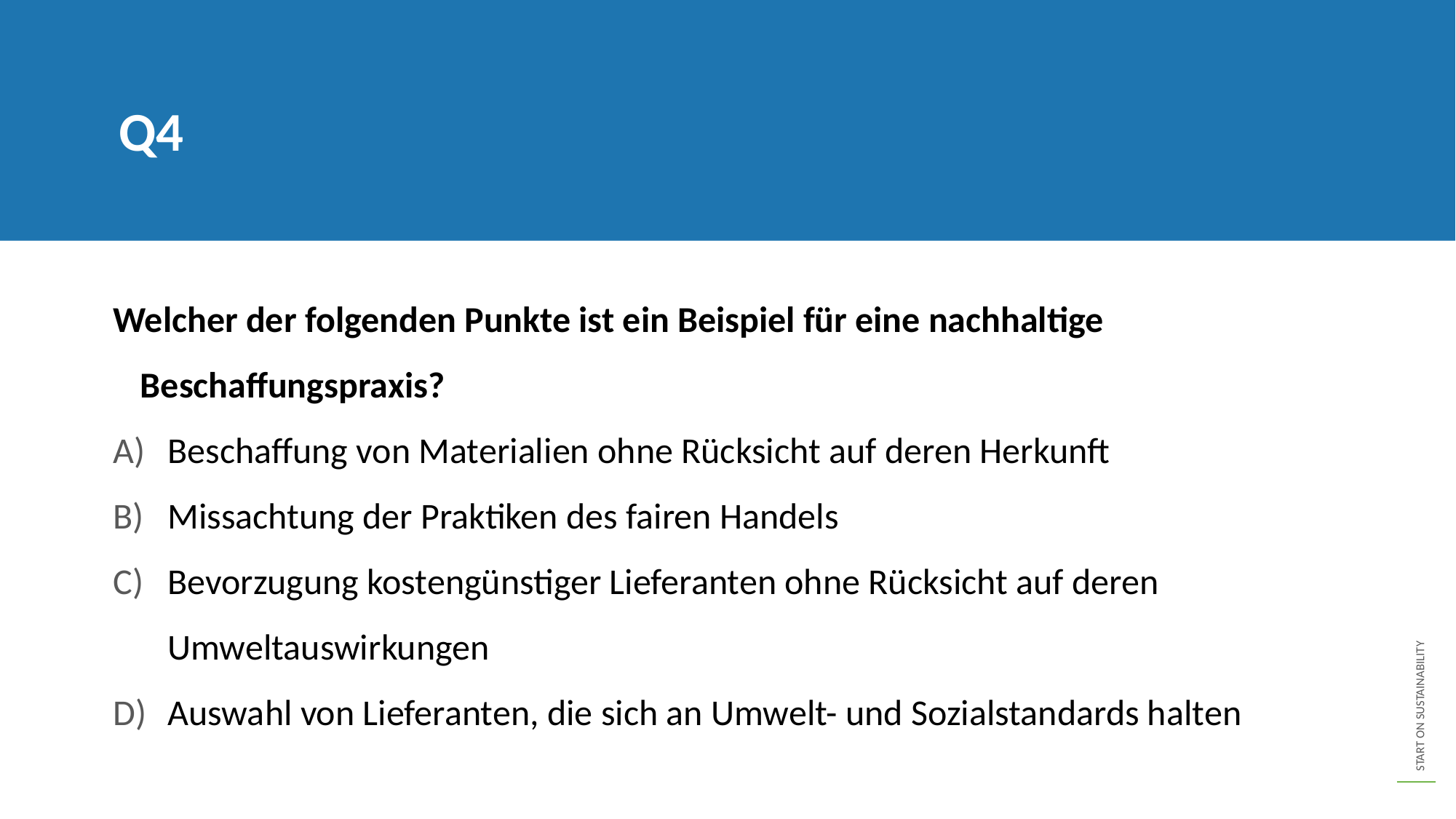

Q4
Welcher der folgenden Punkte ist ein Beispiel für eine nachhaltige Beschaffungspraxis?
Beschaffung von Materialien ohne Rücksicht auf deren Herkunft
Missachtung der Praktiken des fairen Handels
Bevorzugung kostengünstiger Lieferanten ohne Rücksicht auf deren Umweltauswirkungen
Auswahl von Lieferanten, die sich an Umwelt- und Sozialstandards halten